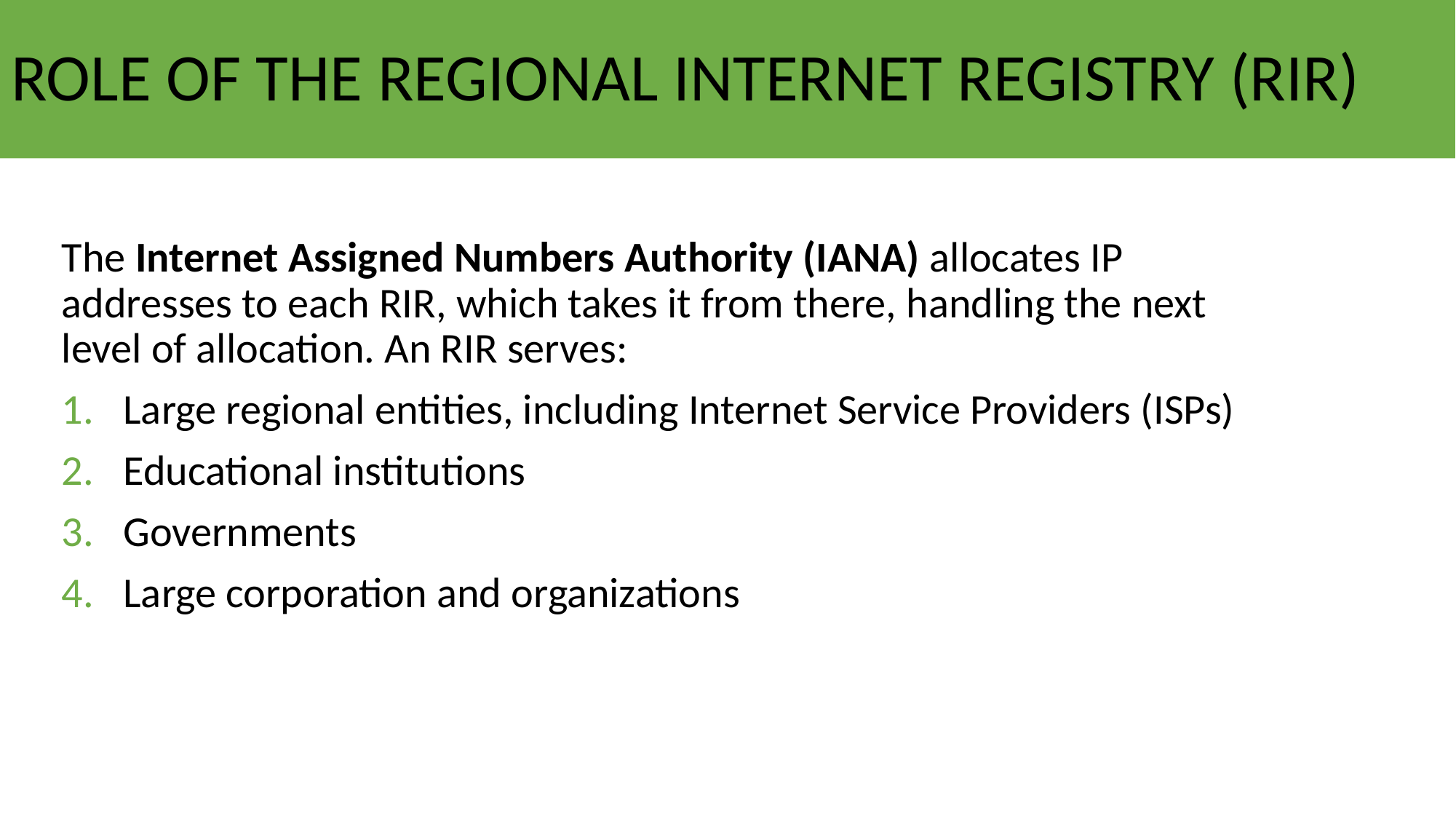

# ROLE OF THE REGIONAL INTERNET REGISTRY (RIR)
The Internet Assigned Numbers Authority (IANA) allocates IP addresses to each RIR, which takes it from there, handling the next level of allocation. An RIR serves:
Large regional entities, including Internet Service Providers (ISPs)
Educational institutions
Governments
Large corporation and organizations